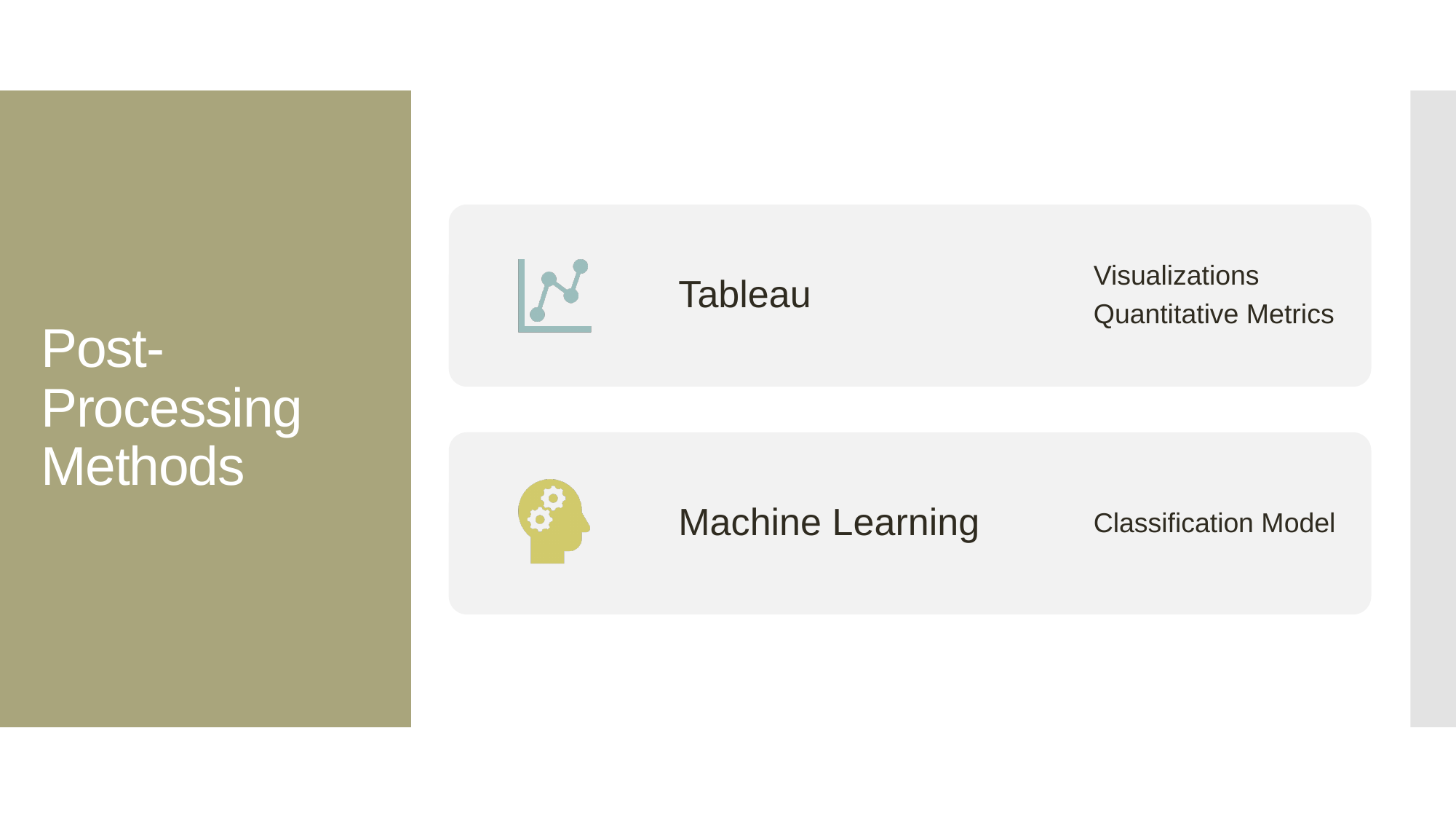

Tableau
Visualizations
Quantitative Metrics
Machine Learning
Classification Model
# Post-Processing Methods